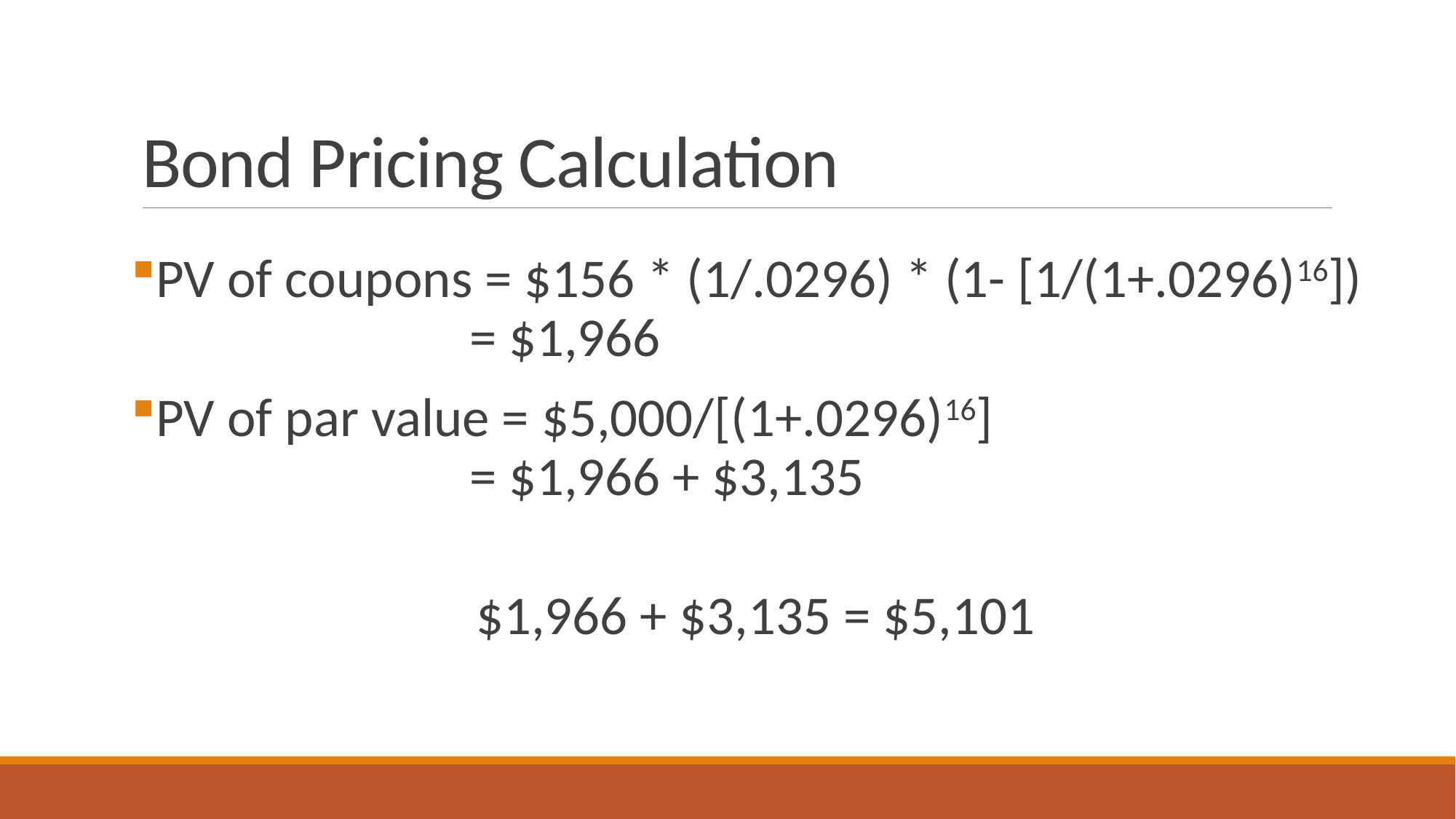

# Bond Pricing Calculation
PV of coupons = $156 * (1/.0296) * (1- [1/(1+.0296)16])
			= $1,966
PV of par value = $5,000/[(1+.0296)16]
			= $1,966 + $3,135
$1,966 + $3,135 = $5,101